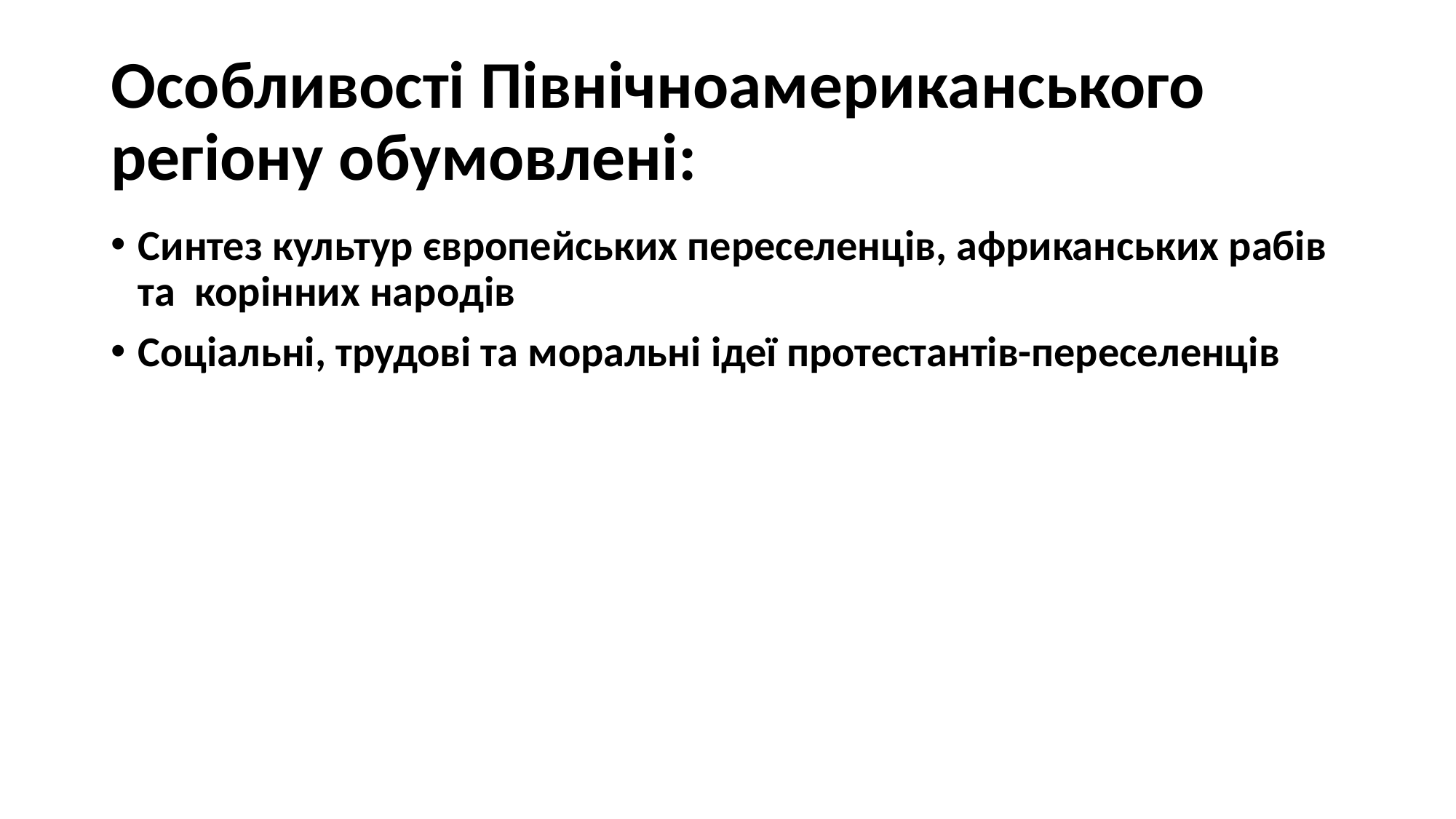

# Особливості Північноамериканського регіону обумовлені:
Синтез культур європейських переселенців, африканських рабів та  корінних народів
Соціальні, трудові та моральні ідеї протестантів-переселенців